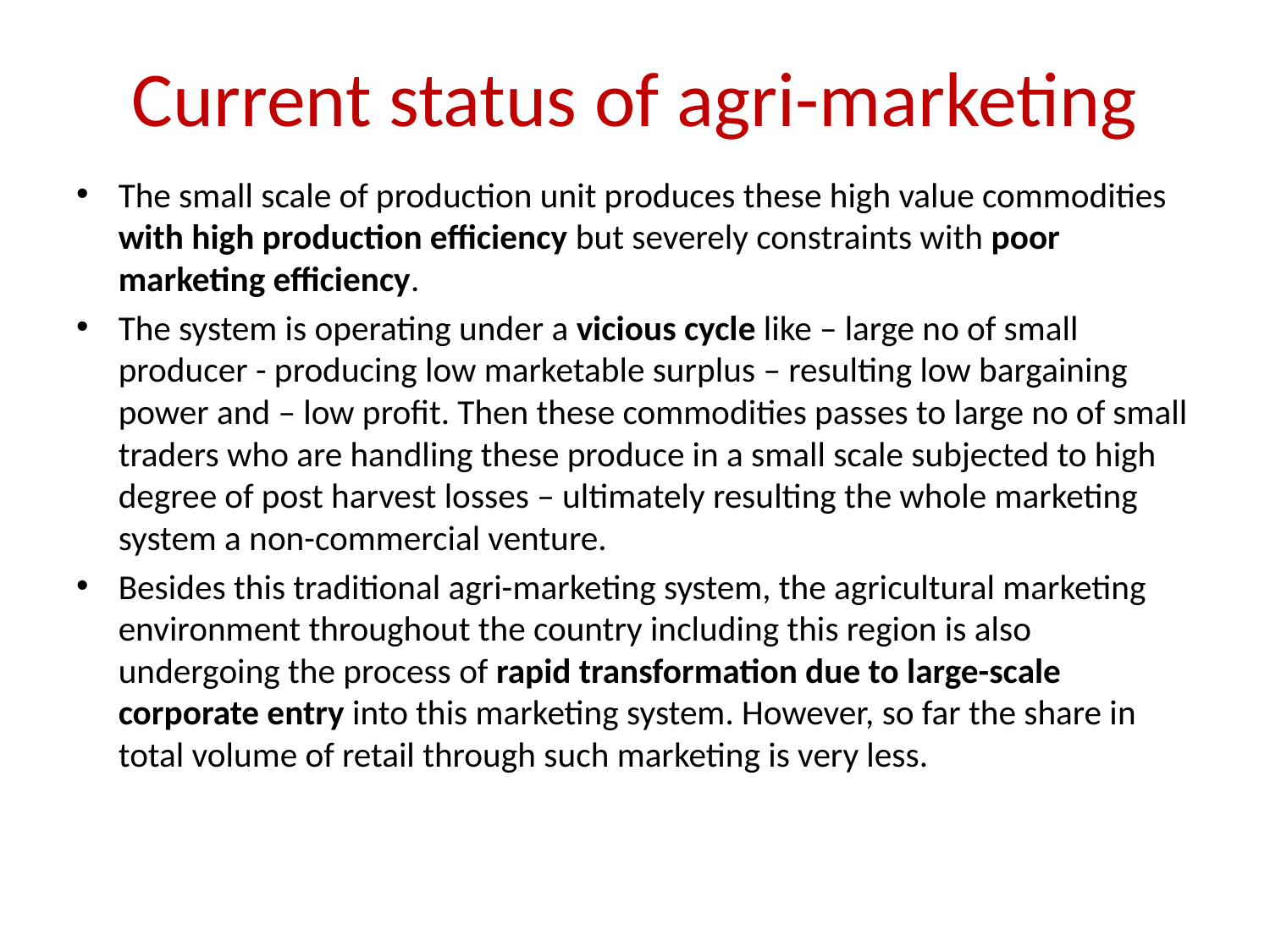

# Current status of agri-marketing
The small scale of production unit produces these high value commodities with high production efficiency but severely constraints with poor marketing efficiency.
The system is operating under a vicious cycle like – large no of small producer - producing low marketable surplus – resulting low bargaining power and – low profit. Then these commodities passes to large no of small traders who are handling these produce in a small scale subjected to high degree of post harvest losses – ultimately resulting the whole marketing system a non-commercial venture.
Besides this traditional agri-marketing system, the agricultural marketing environment throughout the country including this region is also undergoing the process of rapid transformation due to large-scale corporate entry into this marketing system. However, so far the share in total volume of retail through such marketing is very less.